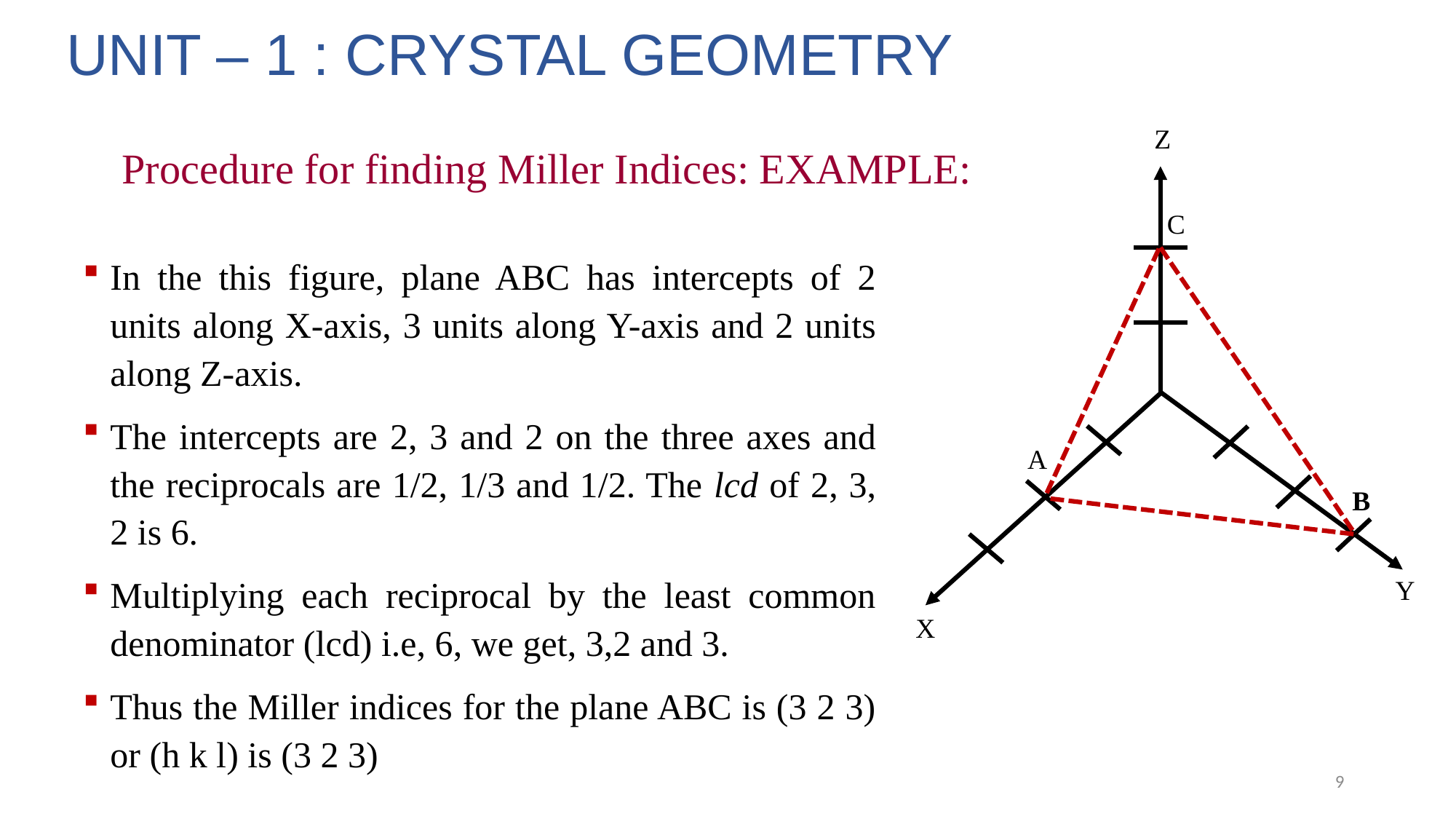

# UNIT – 1 : CRYSTAL GEOMETRY
Z
C
A
B
Y
X
Procedure for finding Miller Indices: EXAMPLE:
In the this figure, plane ABC has intercepts of 2 units along X-axis, 3 units along Y-axis and 2 units along Z-axis.
The intercepts are 2, 3 and 2 on the three axes and the reciprocals are 1/2, 1/3 and 1/2. The lcd of 2, 3, 2 is 6.
Multiplying each reciprocal by the least common denominator (lcd) i.e, 6, we get, 3,2 and 3.
Thus the Miller indices for the plane ABC is (3 2 3) or (h k l) is (3 2 3)
9